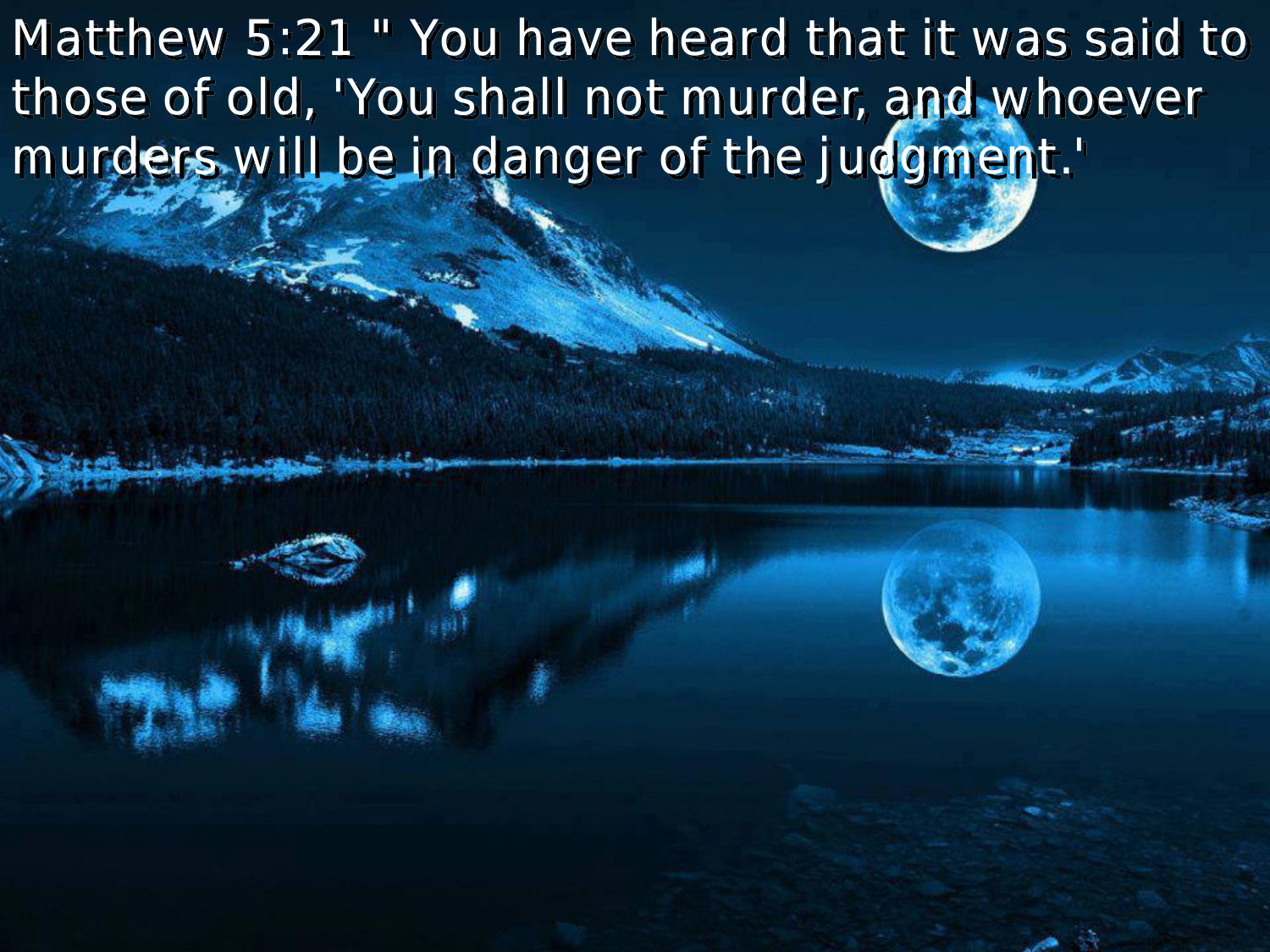

Matthew 5:21 " You have heard that it was said to those of old, 'You shall not murder, and whoever murders will be in danger of the judgment.'